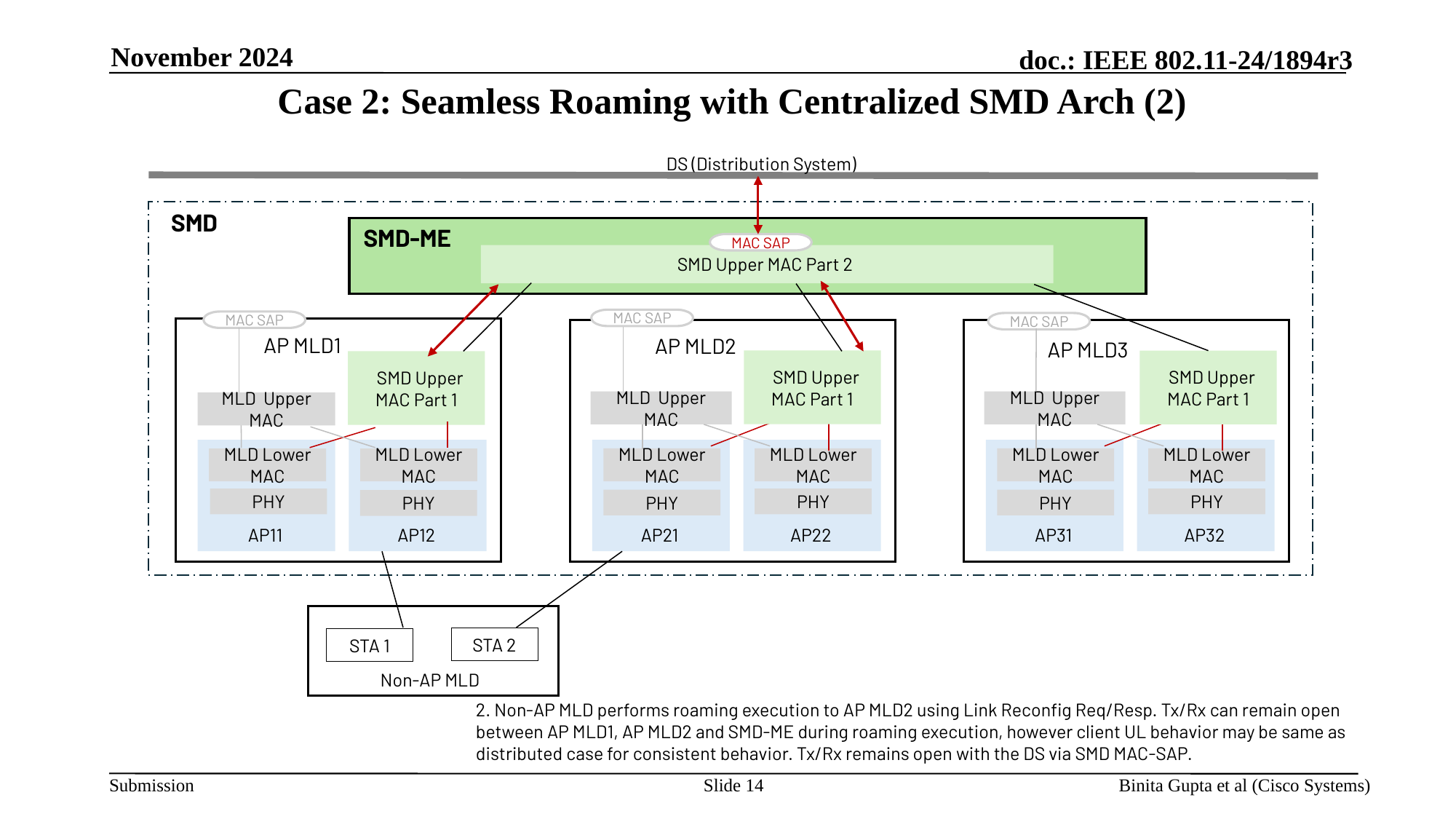

November 2024
# Case 2: Seamless Roaming with Centralized SMD Arch (2)
DS (Distribution System)

SMD
SMD-ME

MAC SAP
SMD Upper MAC Part 2
MAC SAP
MAC SAP
MAC SAP

AP MLD1
AP MLD2
AP MLD3
  SMD Upper MAC Part 1
  SMD Upper MAC Part 1
  SMD Upper MAC Part 1
MLD  Upper MAC
MLD  Upper MAC
MLD  Upper MAC

MLD Lower MAC
MLD Lower MAC
MLD Lower MAC
MLD Lower MAC
MLD Lower MAC
MLD Lower MAC
PHY
PHY
PHY
PHY
PHY
PHY
AP21
AP22
AP31
AP32
AP11
AP12

STA 2
STA 1
Non-AP MLD
2. Non-AP MLD performs roaming execution to AP MLD2 using Link Reconfig Req/Resp. Tx/Rx can remain open between AP MLD1, AP MLD2 and SMD-ME during roaming execution, however client UL behavior may be same as distributed case for consistent behavior. Tx/Rx remains open with the DS via SMD MAC-SAP.
Slide 14
Binita Gupta et al (Cisco Systems)